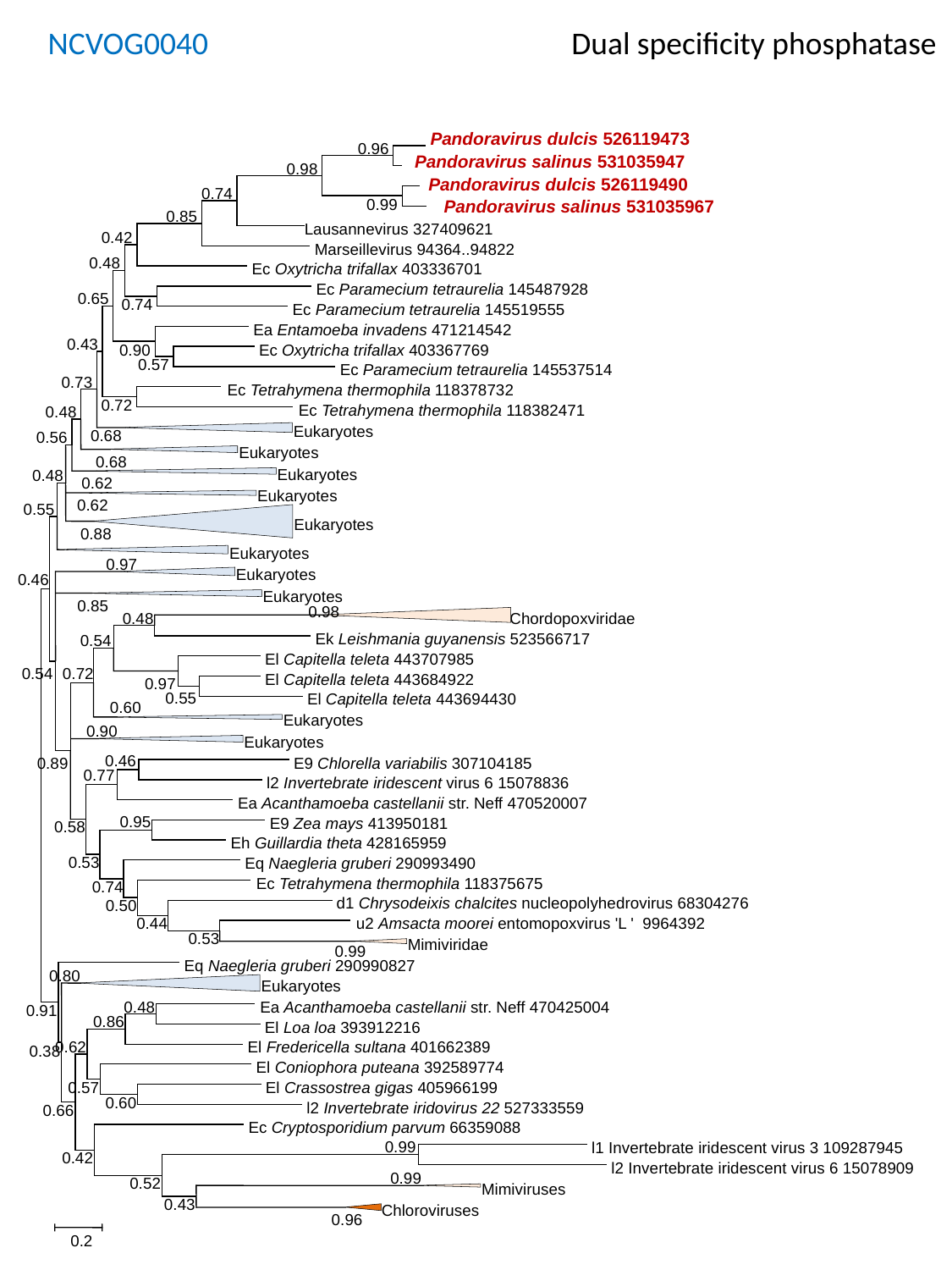

NCVOG0040
Dual specificity phosphatase
 Pandoravirus dulcis 526119473
0.96

 Pandoravirus salinus 531035947

0.98
 Pandoravirus dulcis 526119490

0.74

0.99
 Pandoravirus salinus 531035967

0.85
Lausannevirus 327409621

0.42
 Marseillevirus 94364..94822

0.48
 Ec Oxytricha trifallax 403336701

 Ec Paramecium tetraurelia 145487928

0.65
0.74

 Ec Paramecium tetraurelia 145519555

 Ea Entamoeba invadens 471214542

0.43
 Ec Oxytricha trifallax 403367769
0.90

0.57

 Ec Paramecium tetraurelia 145537514
0.73
 Ec Tetrahymena thermophila 118378732

0.72

 Ec Tetrahymena thermophila 118382471
0.48

 Eukaryotes

0.68

0.56
 Eukaryotes

0.68
 Eukaryotes
0.48

0.62

 Eukaryotes

0.62
0.55

 Eukaryotes

0.88
 Eukaryotes

0.97
 Eukaryotes

0.46

 Eukaryotes

0.85
0.98

0.48
 Chordopoxviridae

 Ek Leishmania guyanensis 523566717
0.54

 El Capitella teleta 443707985

0.72
0.54
 El Capitella teleta 443684922

0.97

0.55
 El Capitella teleta 443694430
0.60
 Eukaryotes

0.90
 Eukaryotes

0.46

 E9 Chlorella variabilis 307104185
0.89

0.77

 l2 Invertebrate iridescent virus 6 15078836

 Ea Acanthamoeba castellanii str. Neff 470520007

0.95
 E9 Zea mays 413950181
0.58

 Eh Guillardia theta 428165959
0.53
 Eq Naegleria gruberi 290993490

 Ec Tetrahymena thermophila 118375675
0.74

 d1 Chrysodeixis chalcites nucleopolyhedrovirus 68304276
0.50

0.44
 u2 Amsacta moorei entomopoxvirus 'L '  9964392

0.53

 Mimiviridae

0.99

 Eq Naegleria gruberi 290990827

0.80

 Eukaryotes

0.48
 Ea Acanthamoeba castellanii str. Neff 470425004
0.91

0.86

 El Loa loa 393912216

0.62
 El Fredericella sultana 401662389
0.38

 El Coniophora puteana 392589774

 El Crassostrea gigas 405966199
0.57

0.60

 l2 Invertebrate iridovirus 22 527333559
0.66

 Ec Cryptosporidium parvum 66359088

0.99
 l1 Invertebrate iridescent virus 3 109287945

0.42

 l2 Invertebrate iridescent virus 6 15078909
0.99
0.52

 Mimiviruses

0.43

 Chloroviruses

0.96

0.2